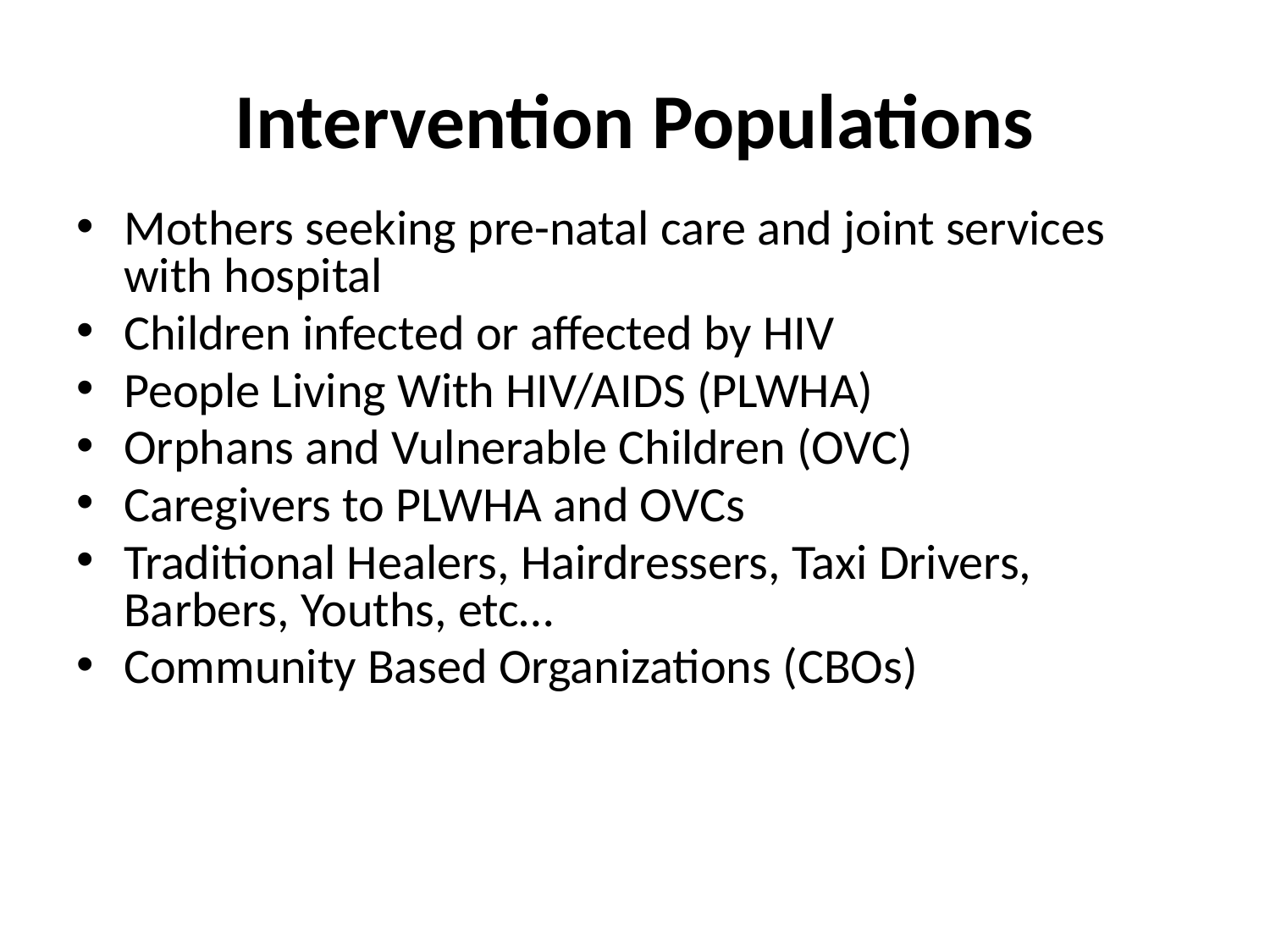

# Intervention Populations
Mothers seeking pre-natal care and joint services with hospital
Children infected or affected by HIV
People Living With HIV/AIDS (PLWHA)
Orphans and Vulnerable Children (OVC)
Caregivers to PLWHA and OVCs
Traditional Healers, Hairdressers, Taxi Drivers, Barbers, Youths, etc…
Community Based Organizations (CBOs)